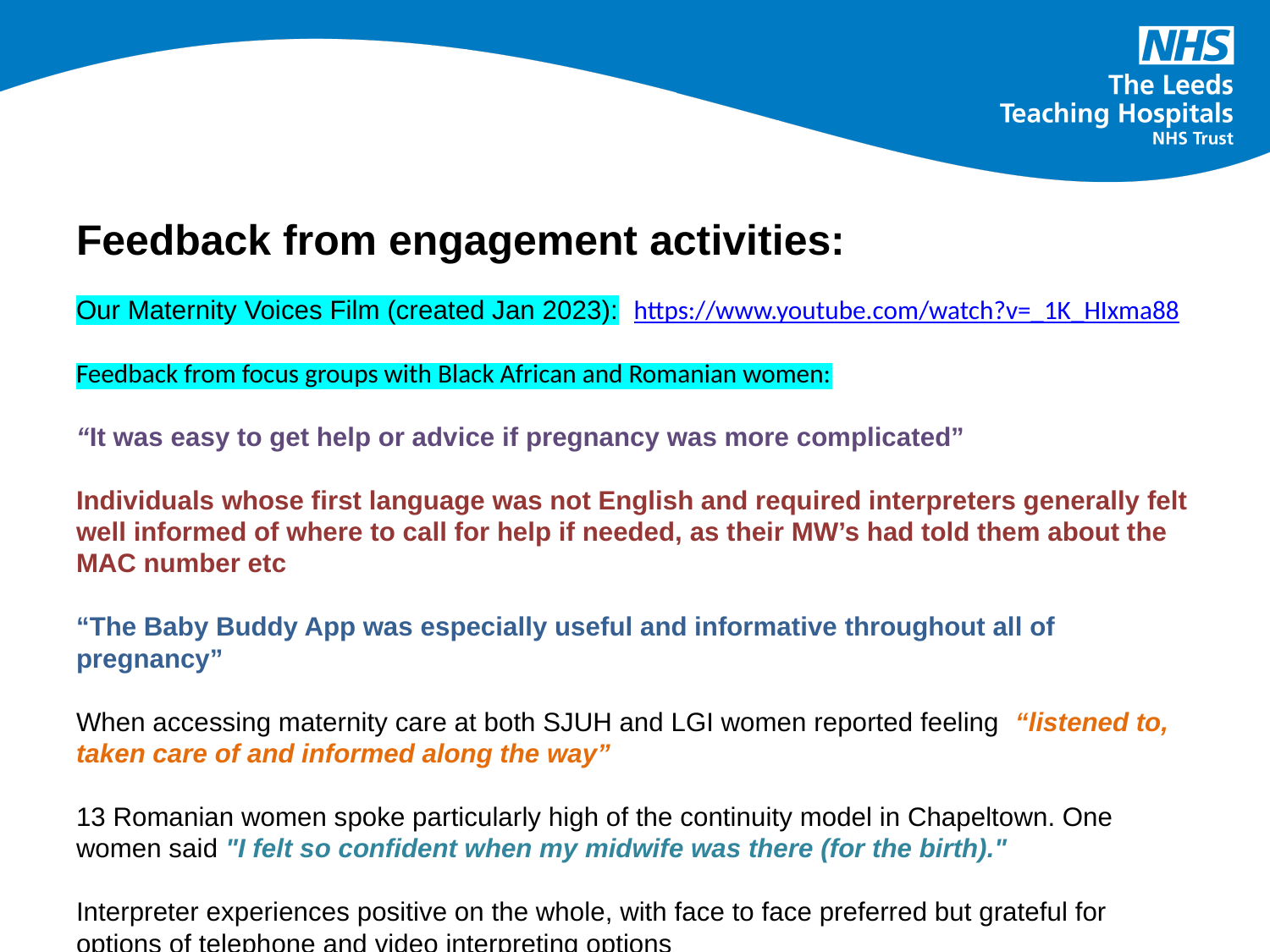

# Feedback from engagement activities:
Our Maternity Voices Film (created Jan 2023):  https://www.youtube.com/watch?v=_1K_HIxma88

Feedback from focus groups with Black African and Romanian women:

“It was easy to get help or advice if pregnancy was more complicated”

Individuals whose first language was not English and required interpreters generally felt well informed of where to call for help if needed, as their MW’s had told them about the MAC number etc

“The Baby Buddy App was especially useful and informative throughout all of pregnancy”

When accessing maternity care at both SJUH and LGI women reported feeling  “listened to, taken care of and informed along the way”

13 Romanian women spoke particularly high of the continuity model in Chapeltown. One women said "I felt so confident when my midwife was there (for the birth)."

Interpreter experiences positive on the whole, with face to face preferred but grateful for options of telephone and video interpreting options